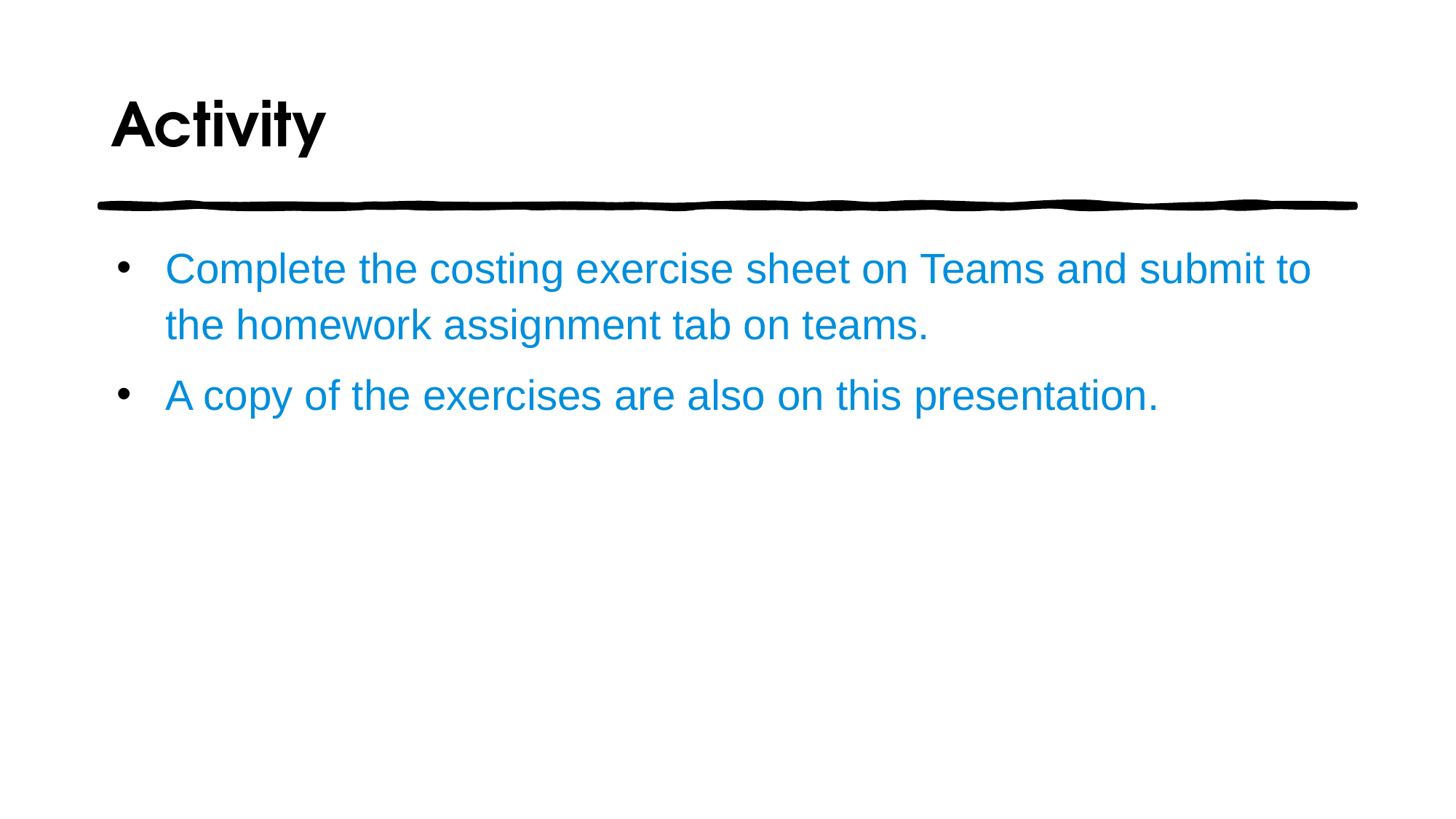

# Activity
Complete the costing exercise sheet on Teams and submit to the homework assignment tab on teams.
A copy of the exercises are also on this presentation.
8